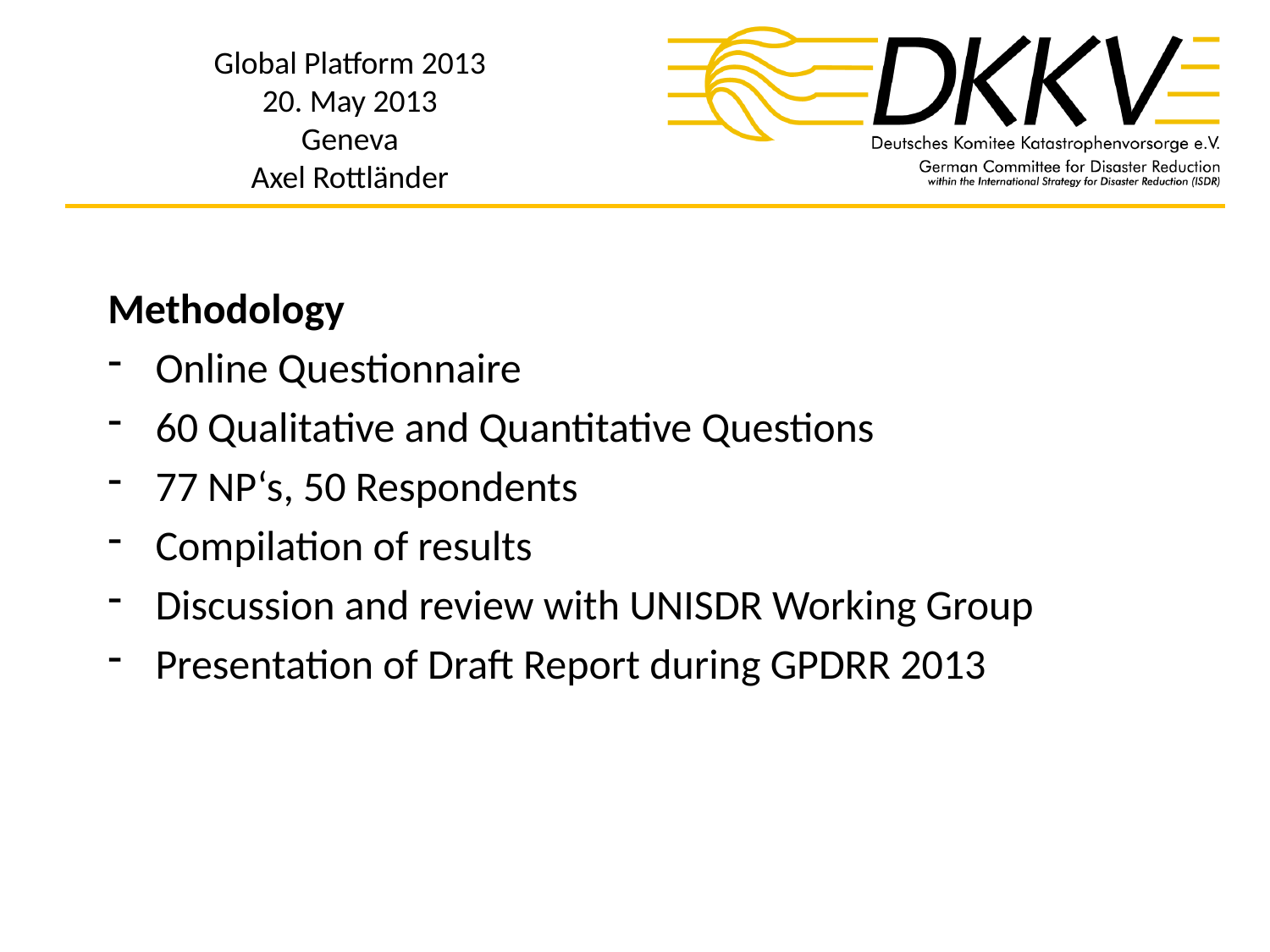

Methodology
Online Questionnaire
60 Qualitative and Quantitative Questions
77 NP‘s, 50 Respondents
Compilation of results
Discussion and review with UNISDR Working Group
Presentation of Draft Report during GPDRR 2013